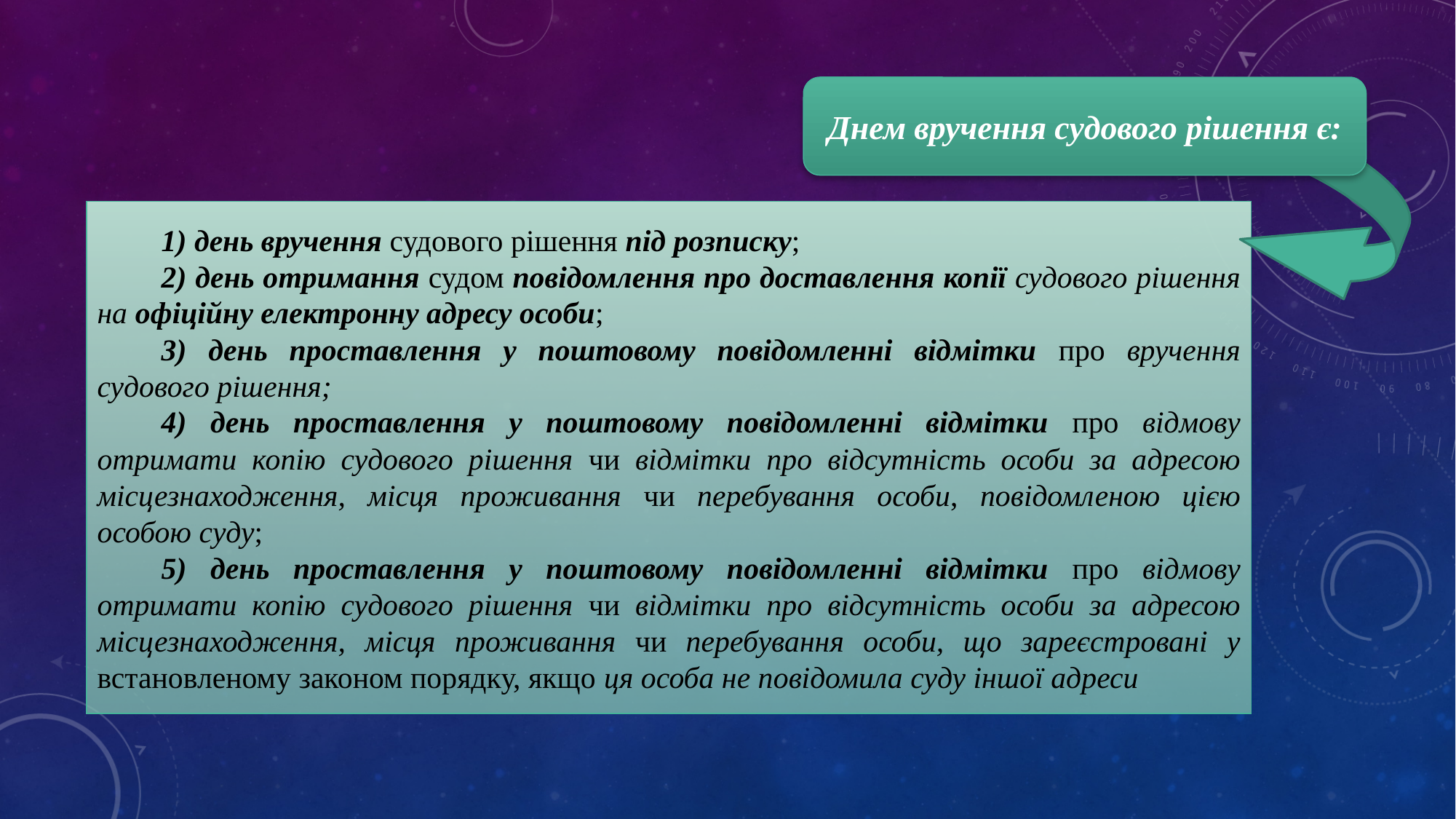

Днем вручення судового рішення є:

1) день вручення судового рішення під розписку;
2) день отримання судом повідомлення про доставлення копії судового рішення на офіційну електронну адресу особи;
3) день проставлення у поштовому повідомленні відмітки про вручення судового рішення;
4) день проставлення у поштовому повідомленні відмітки про відмову отримати копію судового рішення чи відмітки про відсутність особи за адресою місцезнаходження, місця проживання чи перебування особи, повідомленою цією особою суду;
5) день проставлення у поштовому повідомленні відмітки про відмову отримати копію судового рішення чи відмітки про відсутність особи за адресою місцезнаходження, місця проживання чи перебування особи, що зареєстровані у встановленому законом порядку, якщо ця особа не повідомила суду іншої адреси